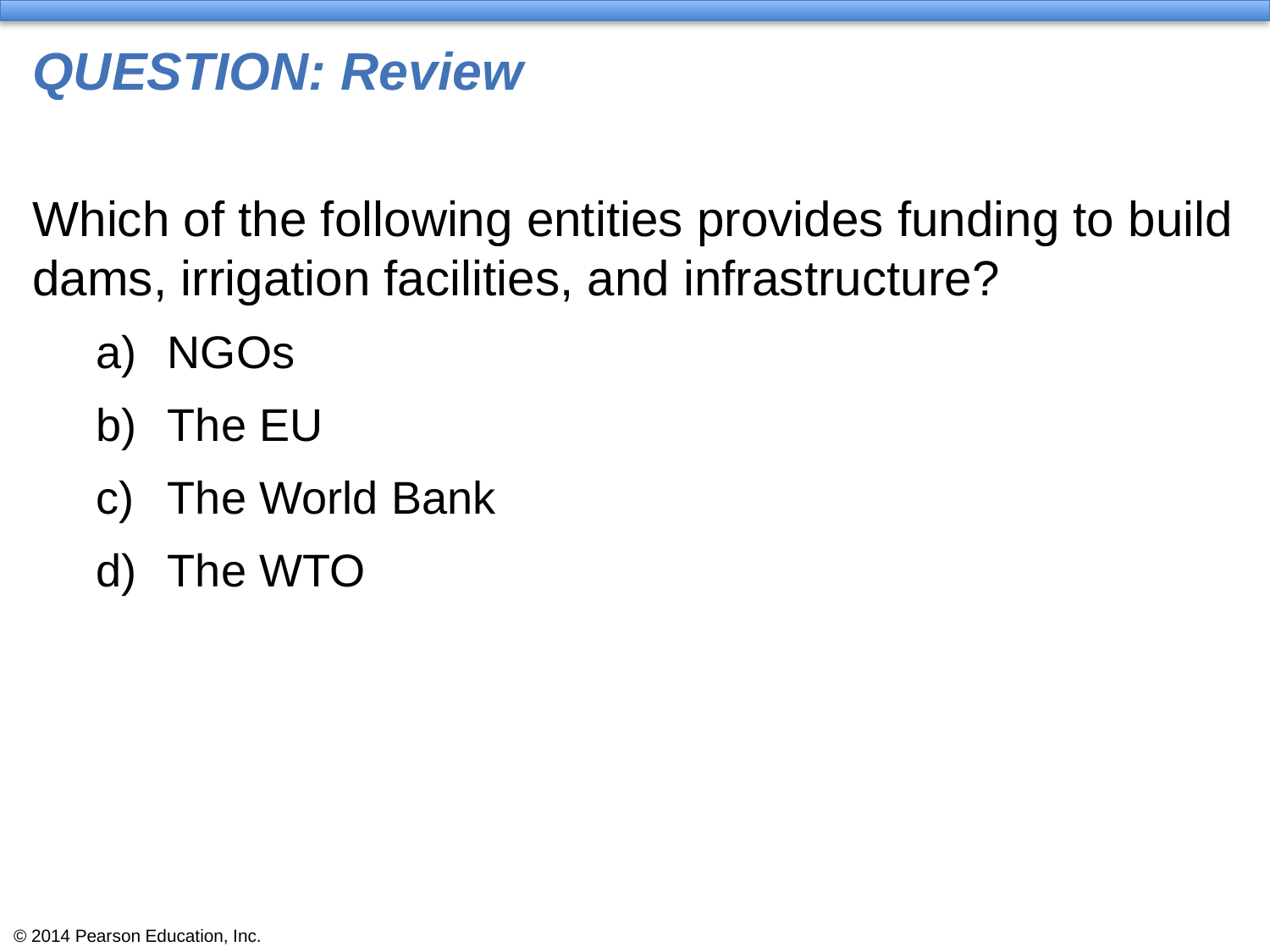

# QUESTION: Review
Which of the following entities provides funding to build dams, irrigation facilities, and infrastructure?
NGOs
The EU
The World Bank
The WTO